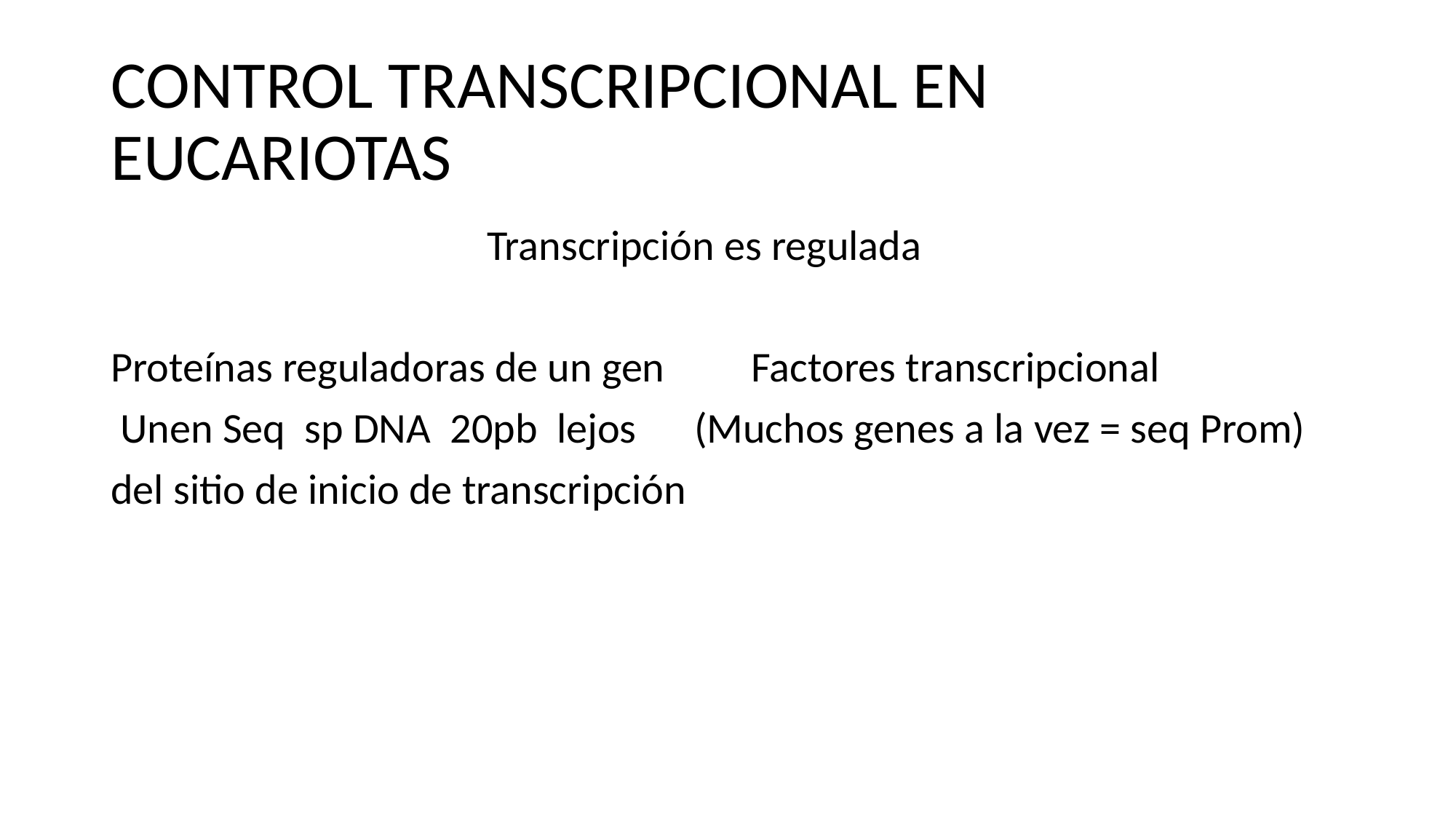

# CONTROL TRANSCRIPCIONAL EN EUCARIOTAS
                                       Transcripción es regulada

Proteínas reguladoras de un gen         Factores transcripcional
 Unen Seq  sp DNA  20pb  lejos      (Muchos genes a la vez = seq Prom)
del sitio de inicio de transcripción